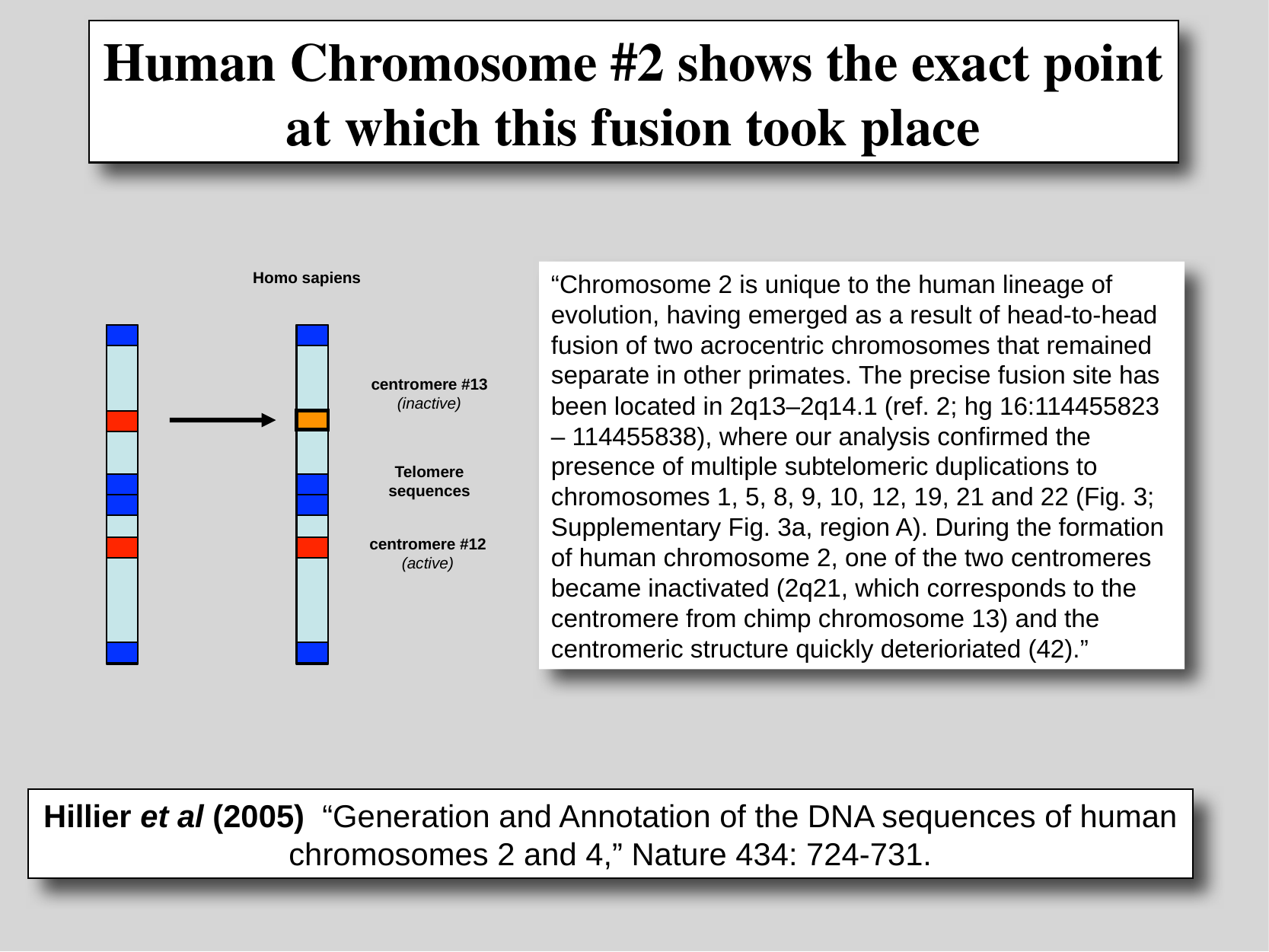

Human Chromosome #2 shows the exact point at which this fusion took place
Homo sapiens
“Chromosome 2 is unique to the human lineage of evolution, having emerged as a result of head-to-head fusion of two acrocentric chromosomes that remained separate in other primates. The precise fusion site has been located in 2q13–2q14.1 (ref. 2; hg 16:114455823 – 114455838), where our analysis confirmed the presence of multiple subtelomeric duplications to chromosomes 1, 5, 8, 9, 10, 12, 19, 21 and 22 (Fig. 3; Supplementary Fig. 3a, region A). During the formation of human chromosome 2, one of the two centromeres became inactivated (2q21, which corresponds to the centromere from chimp chromosome 13) and the centromeric structure quickly deterioriated (42).”

centromere #13 (inactive)

Telomere sequences

centromere #12 (active)

Hillier et al (2005)  “Generation and Annotation of the DNA sequences of human chromosomes 2 and 4,” Nature 434: 724-731.